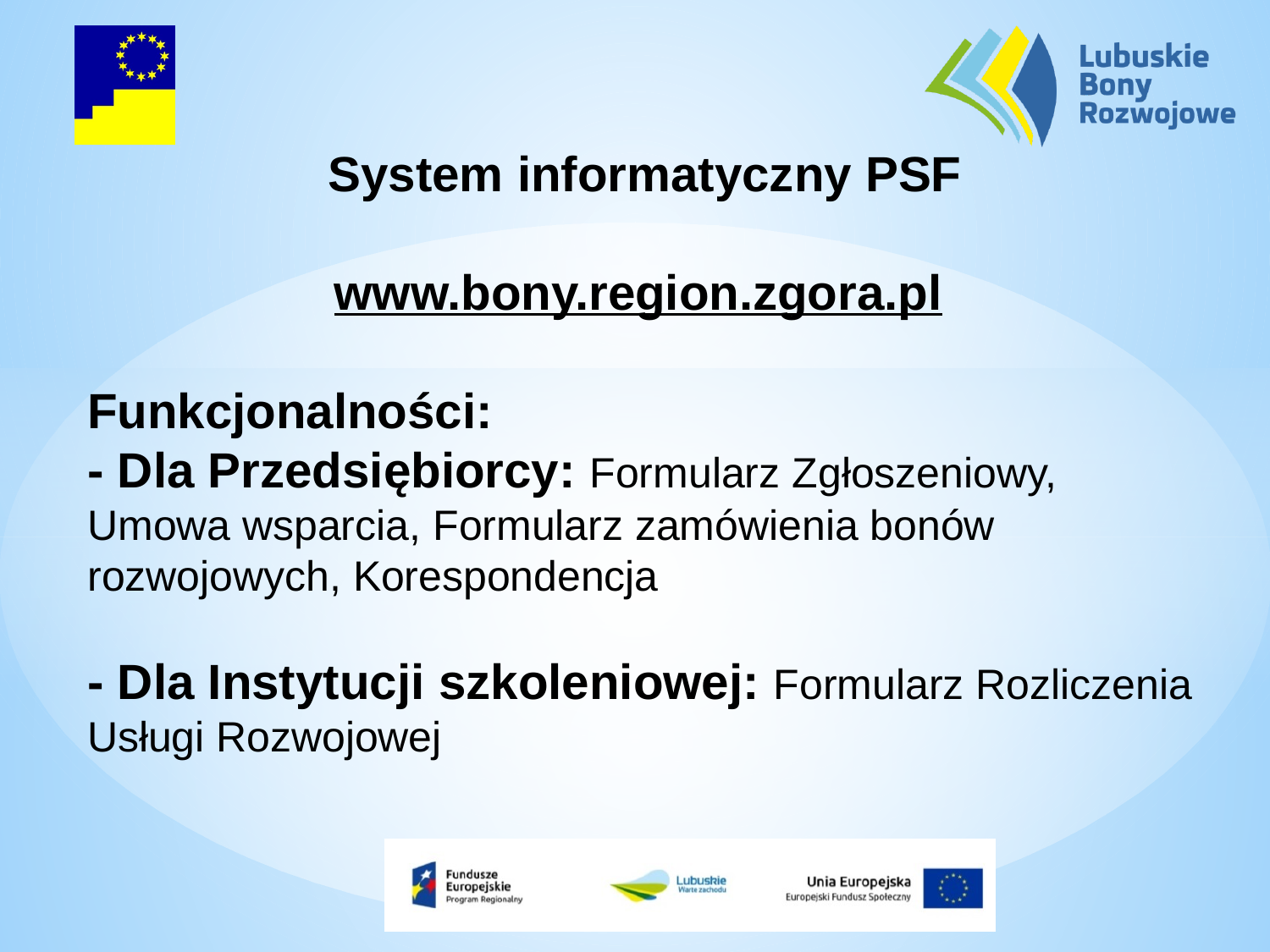

System informatyczny PSF

www.bony.region.zgora.pl

Funkcjonalności:
- Dla Przedsiębiorcy: Formularz Zgłoszeniowy,  Umowa wsparcia, Formularz zamówienia bonów rozwojowych, Korespondencja

- Dla Instytucji szkoleniowej: Formularz Rozliczenia Usługi Rozwojowej